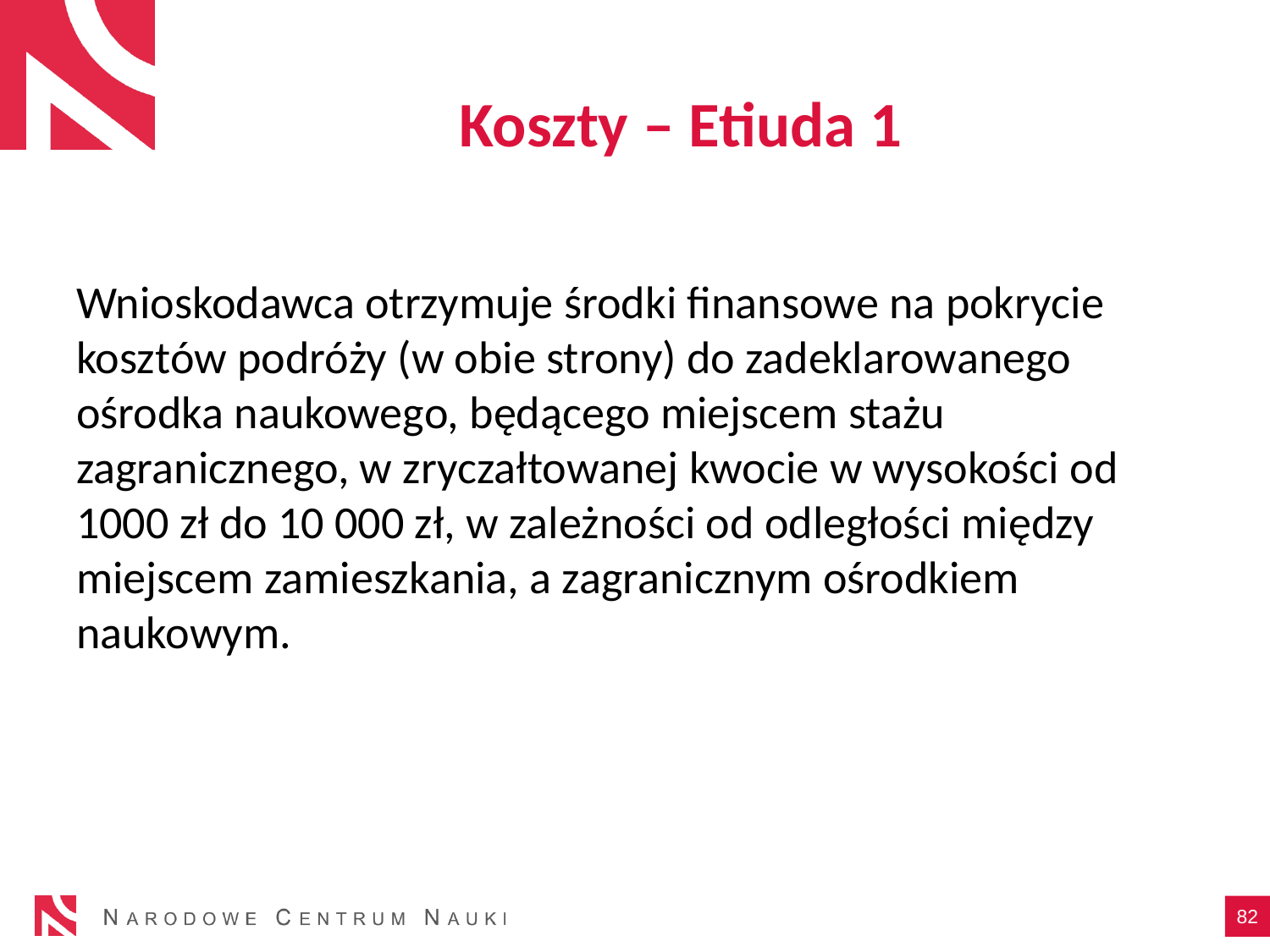

# Koszty – Etiuda 1
Wnioskodawca otrzymuje środki finansowe na pokrycie kosztów podróży (w obie strony) do zadeklarowanego ośrodka naukowego, będącego miejscem stażu zagranicznego, w zryczałtowanej kwocie w wysokości od 1000 zł do 10 000 zł, w zależności od odległości między miejscem zamieszkania, a zagranicznym ośrodkiem naukowym.
82